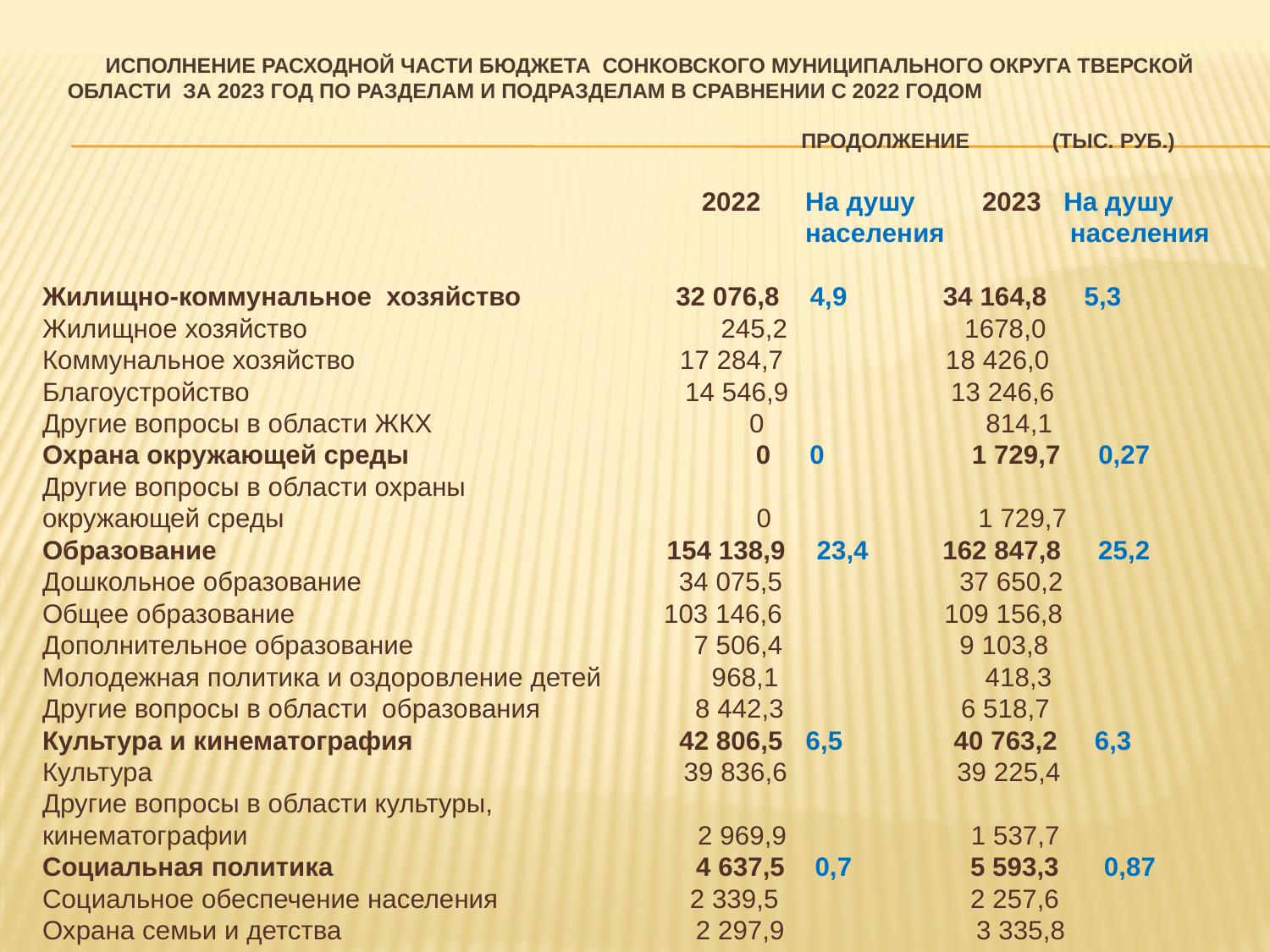

# Исполнение расходной части бюджета  Сонковского муниципального округа Тверской области  за 2023 год по разделам и подразделам в сравнении с 2022 годом продолжение              (тыс. руб.)
                                                                                         2022      На душу         2023   На душу
                                                                                                       населения                 населения
Жилищно-коммунальное  хозяйство                     32 076,8    4,9             34 164,8     5,3
Жилищное хозяйство                                                        245,2                        1678,0
Коммунальное хозяйство                                            17 284,7                      18 426,0
Благоустройство                                                           14 546,9                      13 246,6
Другие вопросы в области ЖКХ                                           0                              814,1
Охрана окружающей среды                                               0     0                    1 729,7     0,27
Другие вопросы в области охраны
окружающей среды                                                                0                            1 729,7
Образование                                                             154 138,9    23,4          162 847,8     25,2
Дошкольное образование                                           34 075,5                        37 650,2
Общее образование                                                  103 146,6                      109 156,8
Дополнительное образование                                      7 506,4                        9 103,8
Молодежная политика и оздоровление детей               968,1                            418,3
Другие вопросы в области  образования                     8 442,3                        6 518,7
Культура и кинематография                                    42 806,5   6,5               40 763,2     6,3
Культура                                                                        39 836,6                       39 225,4
Другие вопросы в области культуры,
кинематографии                                                             2 969,9                         1 537,7
Социальная политика                                                 4 637,5    0,7                5 593,3      0,87
Социальное обеспечение населения                          2 339,5                          2 257,6
Охрана семьи и детства                                                2 297,9                          3 335,8